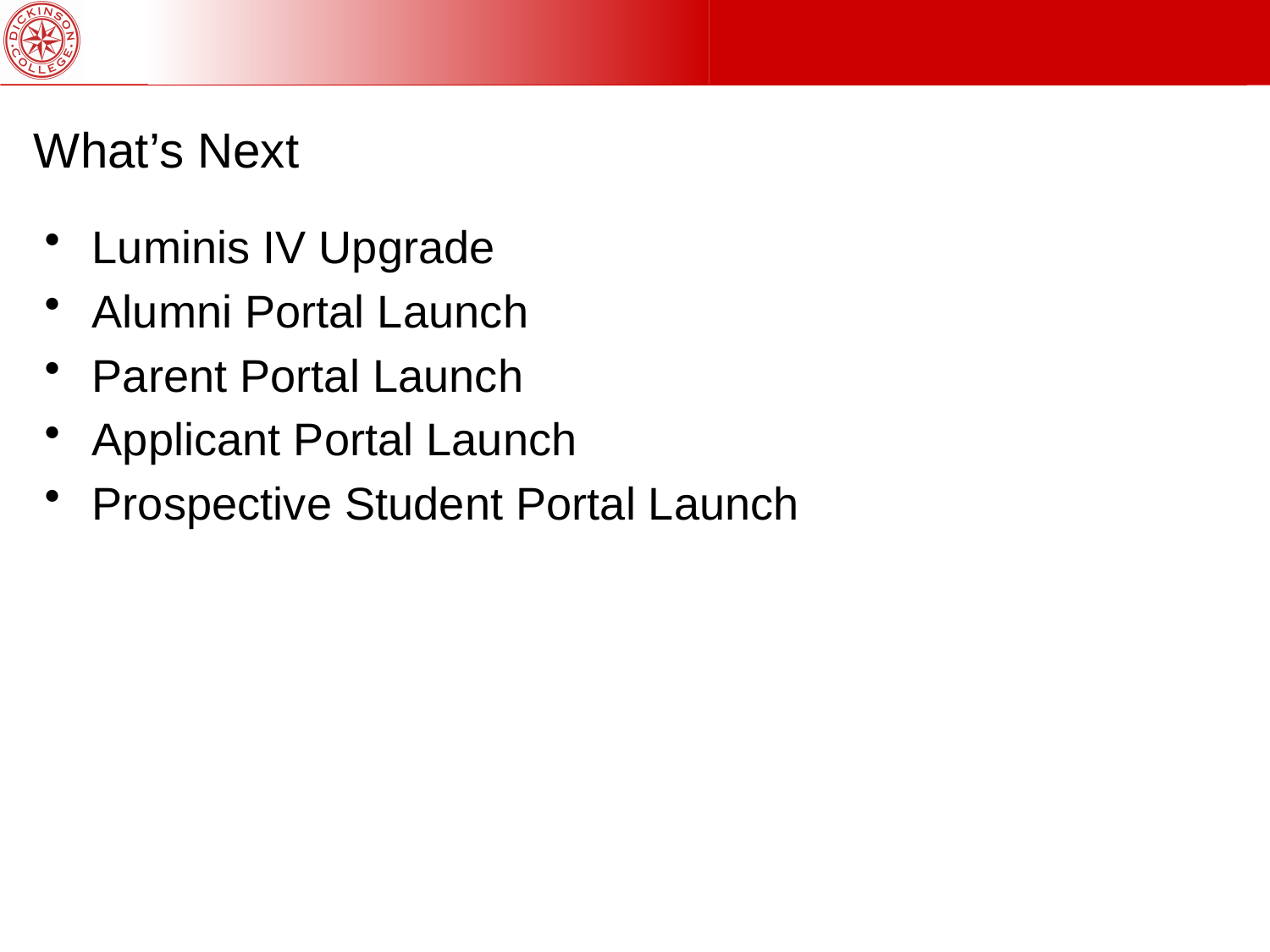

# What’s Next
Luminis IV Upgrade
Alumni Portal Launch
Parent Portal Launch
Applicant Portal Launch
Prospective Student Portal Launch